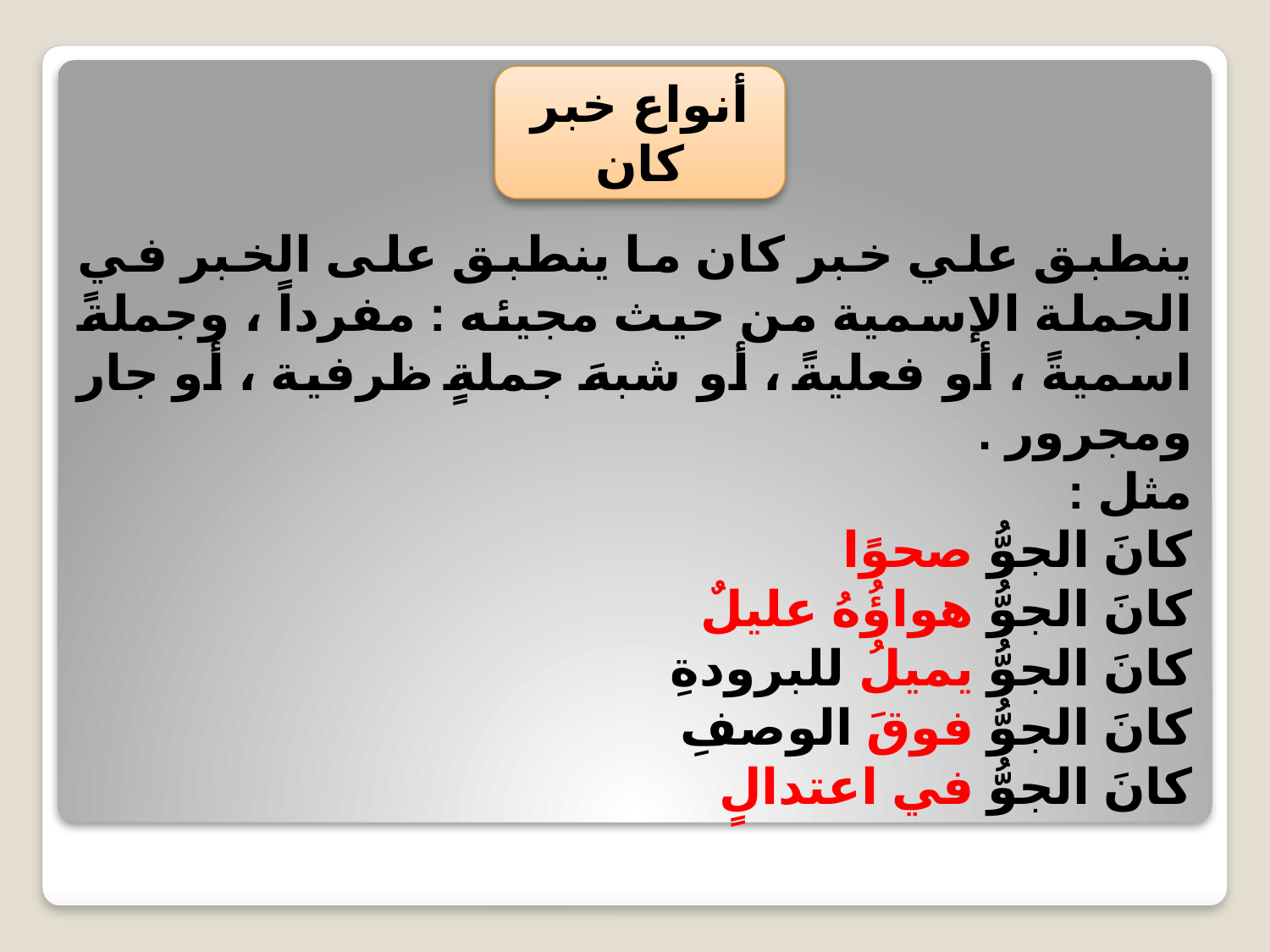

أنواع خبر كان
ينطبق علي خبر كان ما ينطبق على الخبر في الجملة الإسمية من حيث مجيئه : مفرداً ، وجملةً اسميةً ، أو فعليةً ، أو شبهَ جملةٍ ظرفية ، أو جار ومجرور .
مثل :
كانَ الجوُّ صحوًا
كانَ الجوُّ هواؤُهُ عليلٌ
كانَ الجوُّ يميلُ للبرودةِ
كانَ الجوُّ فوقَ الوصفِ
كانَ الجوُّ في اعتدالٍ